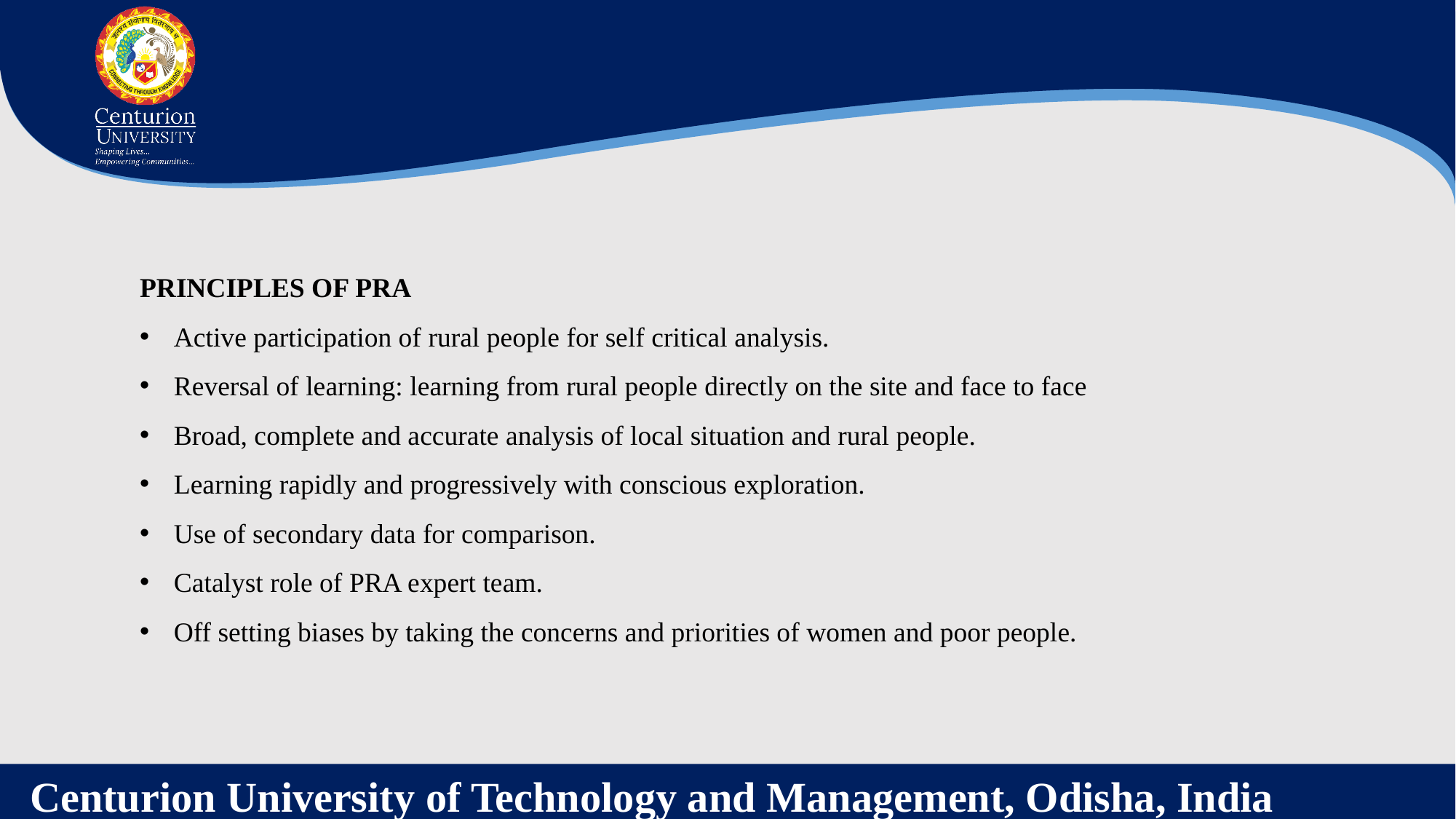

PRINCIPLES OF PRA
Active participation of rural people for self critical analysis.
Reversal of learning: learning from rural people directly on the site and face to face
Broad, complete and accurate analysis of local situation and rural people.
Learning rapidly and progressively with conscious exploration.
Use of secondary data for comparison.
Catalyst role of PRA expert team.
Off setting biases by taking the concerns and priorities of women and poor people.